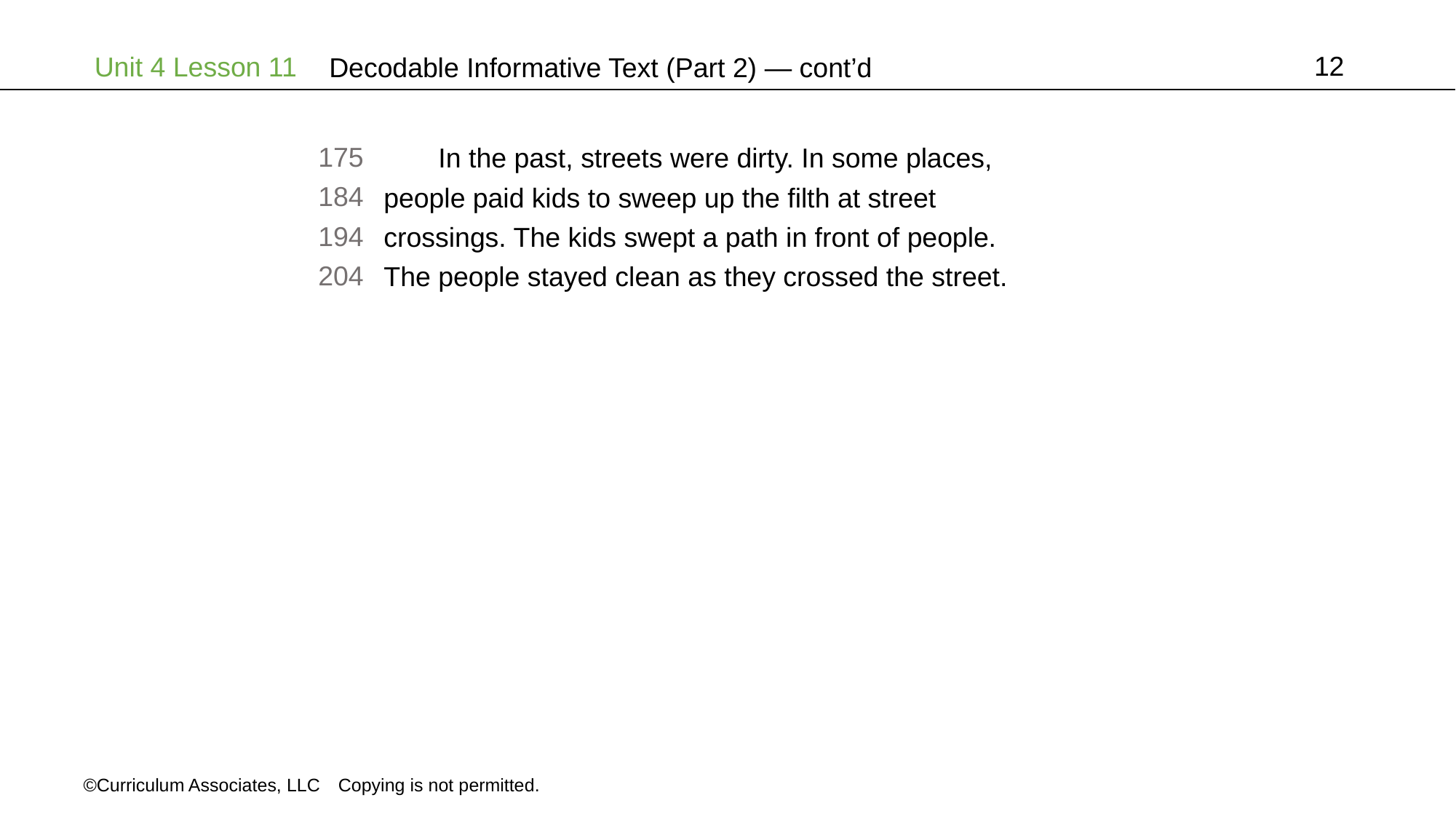

12
# Decodable Informative Text (Part 2) — cont’d
175
184
194
204
In the past, streets were dirty. In some places,
people paid kids to sweep up the filth at street
crossings. The kids swept a path in front of people.
The people stayed clean as they crossed the street.